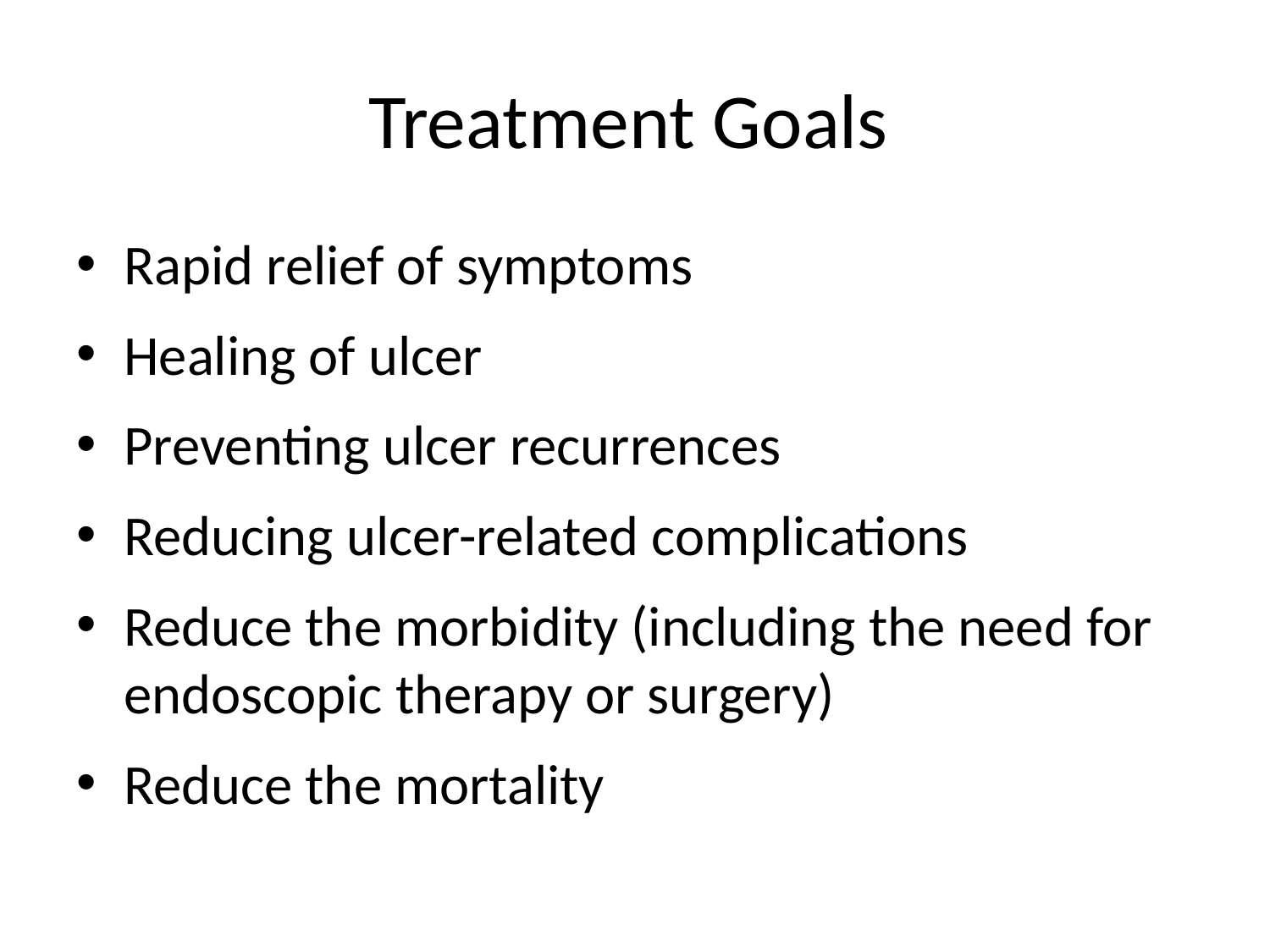

Treatment Goals
Rapid relief of symptoms
Healing of ulcer
Preventing ulcer recurrences
Reducing ulcer-related complications
Reduce the morbidity (including the need for endoscopic therapy or surgery)
Reduce the mortality